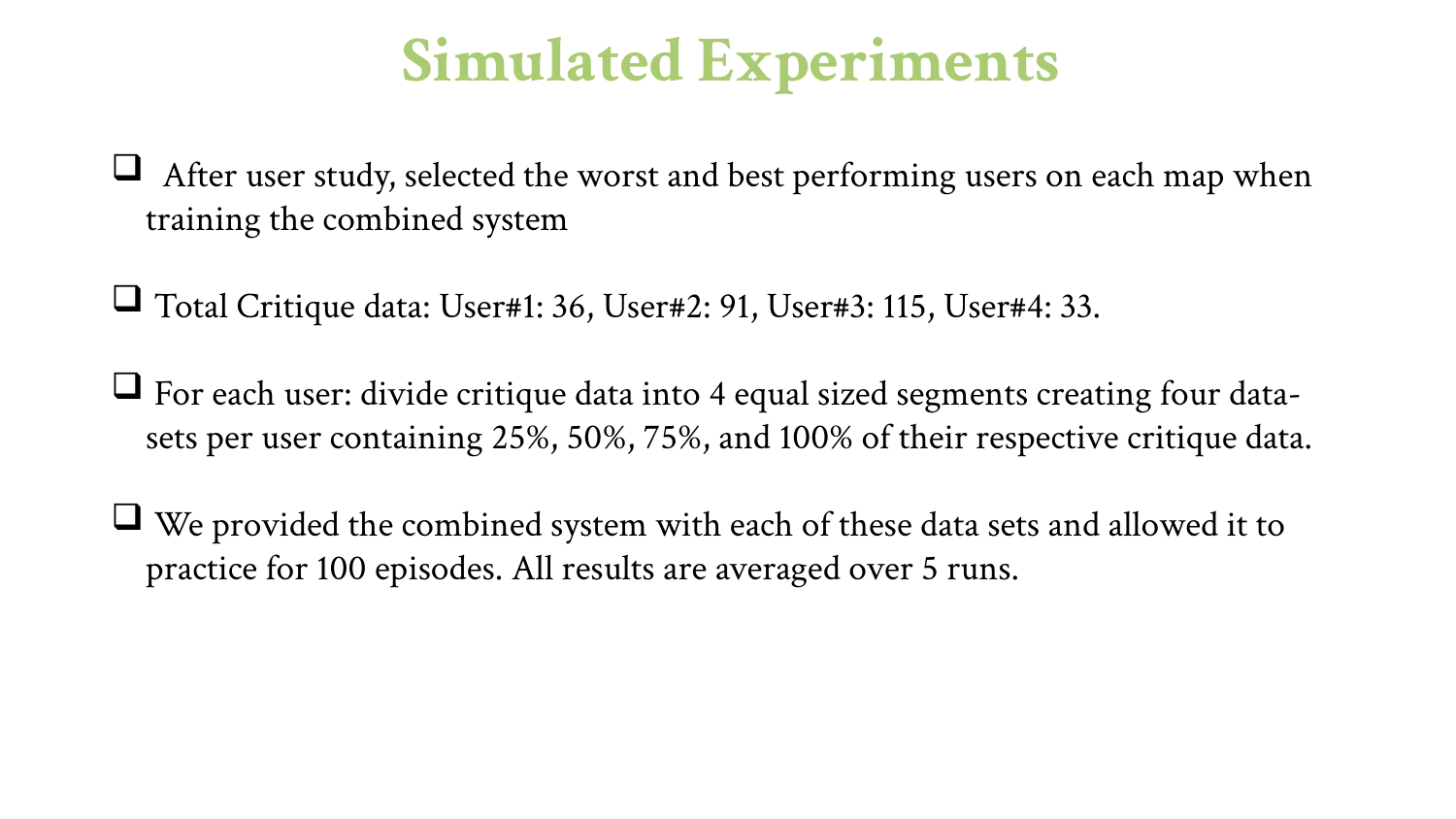

Simulated Experiments

  After user study, selected the worst and best performing users on each map when training the combined system

 Total Critique data: User#1: 36, User#2: 91, User#3: 115, User#4: 33.

 For each user: divide critique data into 4 equal sized segments creating four data-sets per user containing 25%, 50%, 75%, and 100% of their respective critique data.

 We provided the combined system with each of these data sets and allowed it to practice for 100 episodes. All results are averaged over 5 runs.